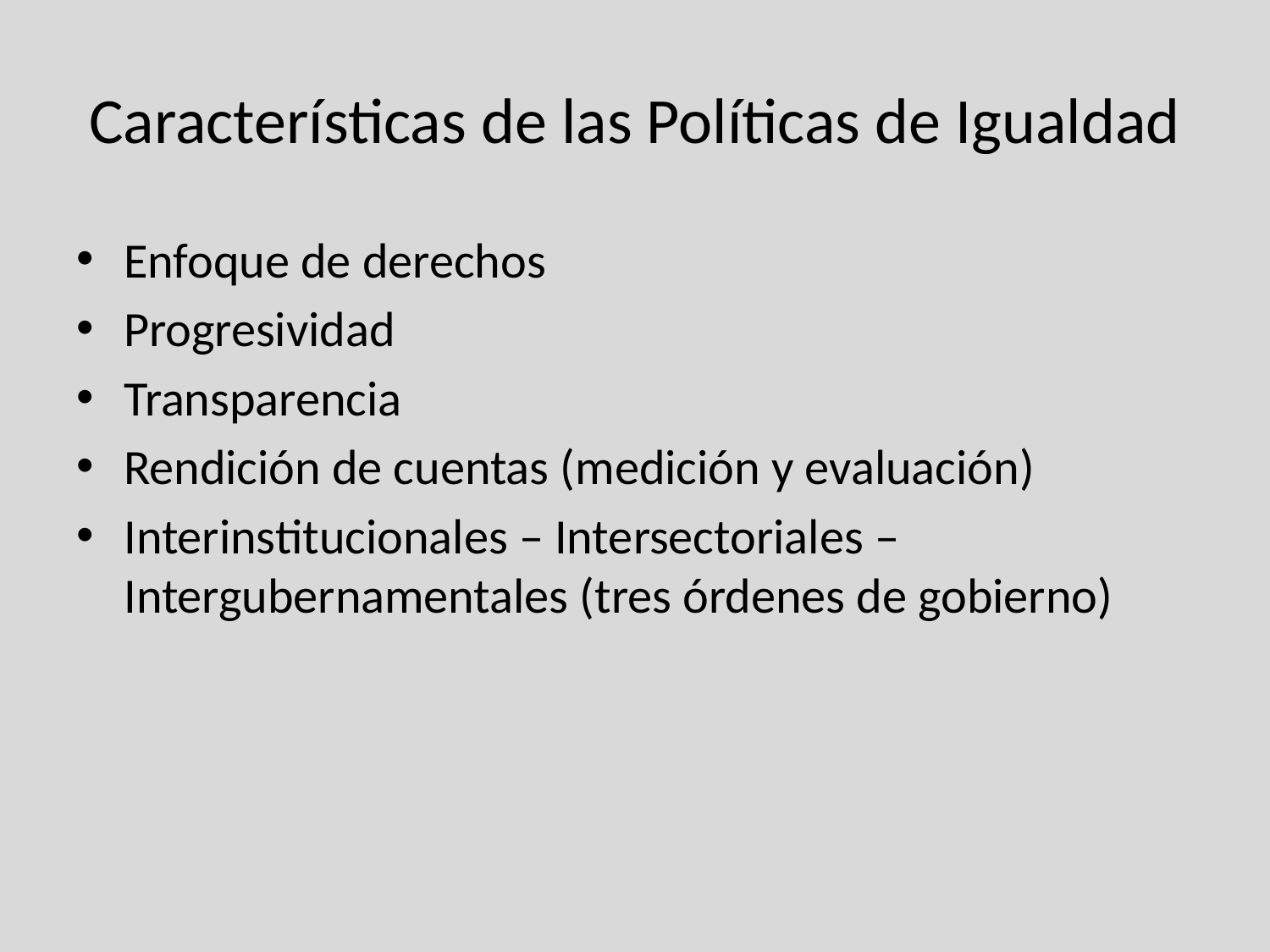

# Características de las Políticas de Igualdad
Enfoque de derechos
Progresividad
Transparencia
Rendición de cuentas (medición y evaluación)
Interinstitucionales – Intersectoriales – Intergubernamentales (tres órdenes de gobierno)